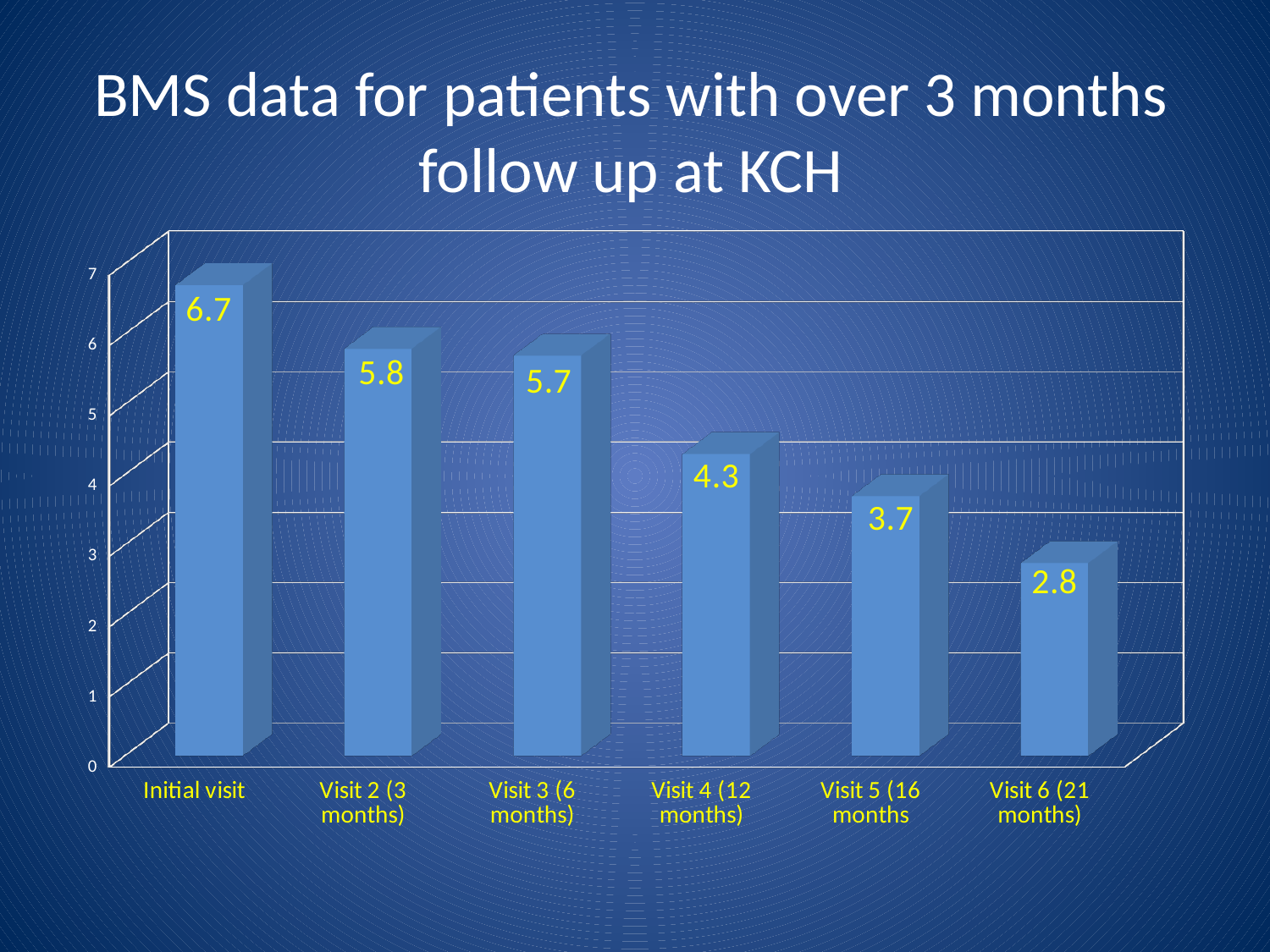

# BMS data for patients with over 3 months follow up at KCH

[unsupported chart]